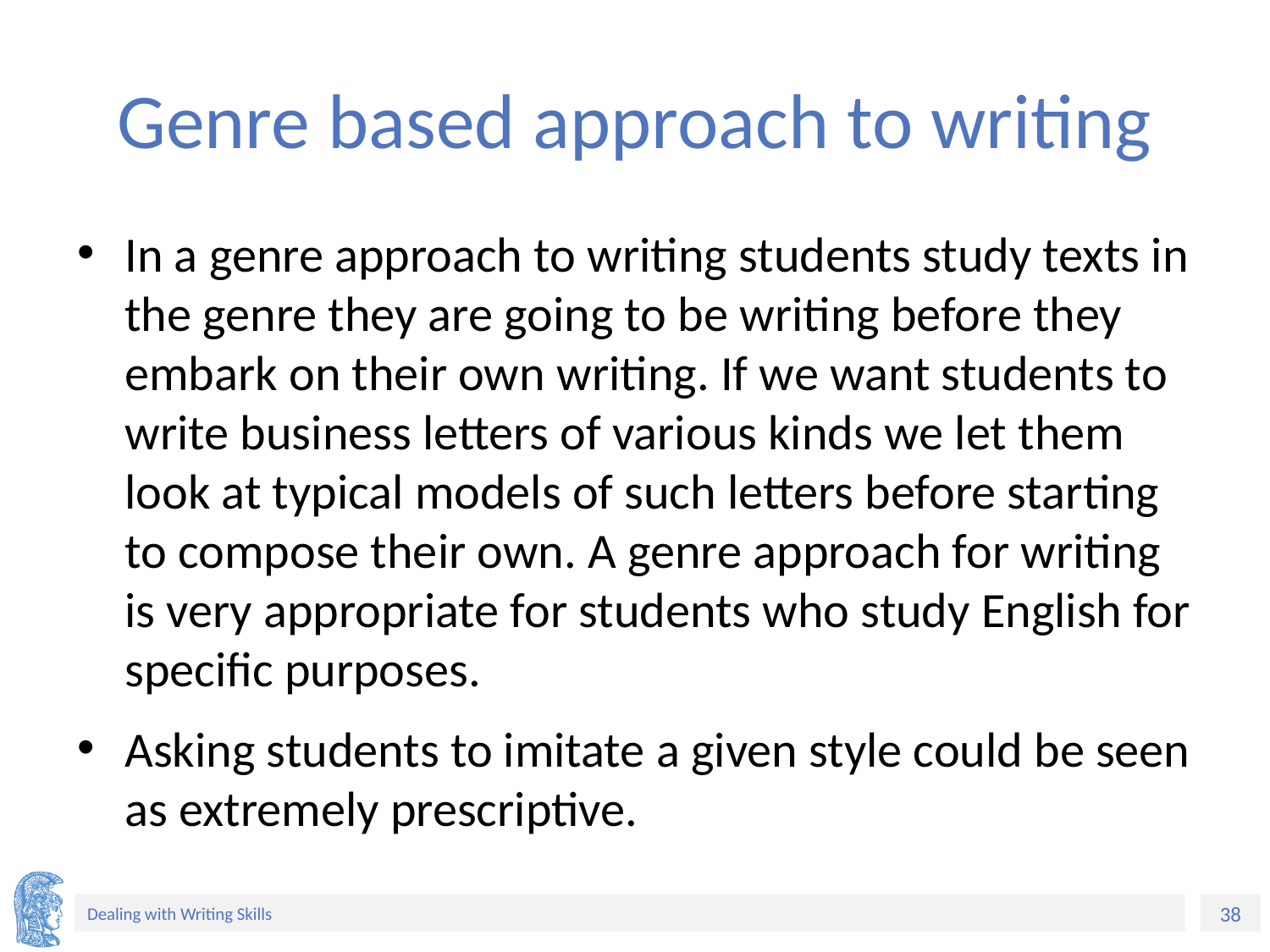

# Genre based approach to writing
In a genre approach to writing students study texts in the genre they are going to be writing before they embark on their own writing. If we want students to write business letters of various kinds we let them look at typical models of such letters before starting to compose their own. A genre approach for writing is very appropriate for students who study English for specific purposes.
Asking students to imitate a given style could be seen as extremely prescriptive.